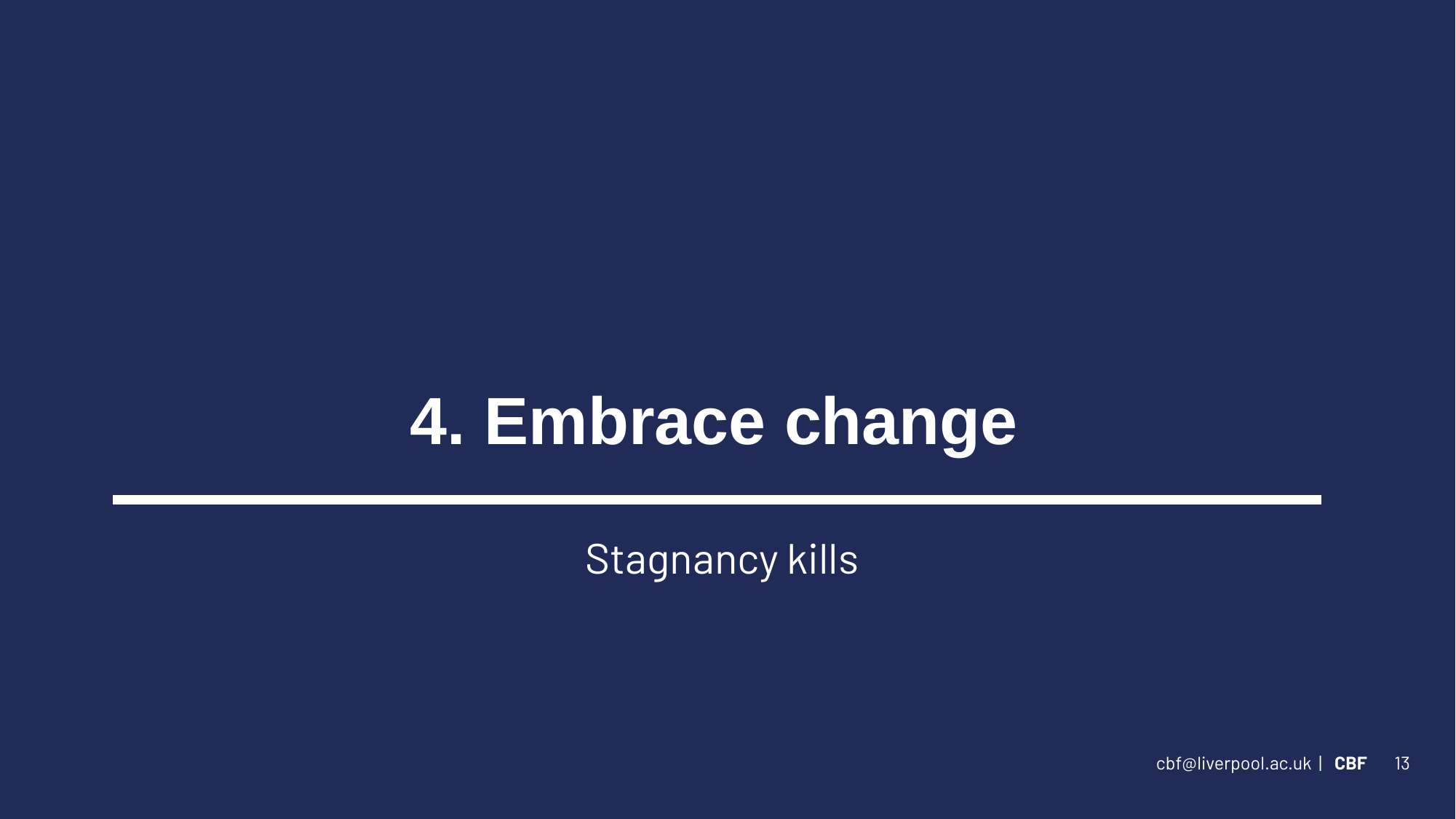

# 4. Embrace change
Stagnancy kills
CBF
13